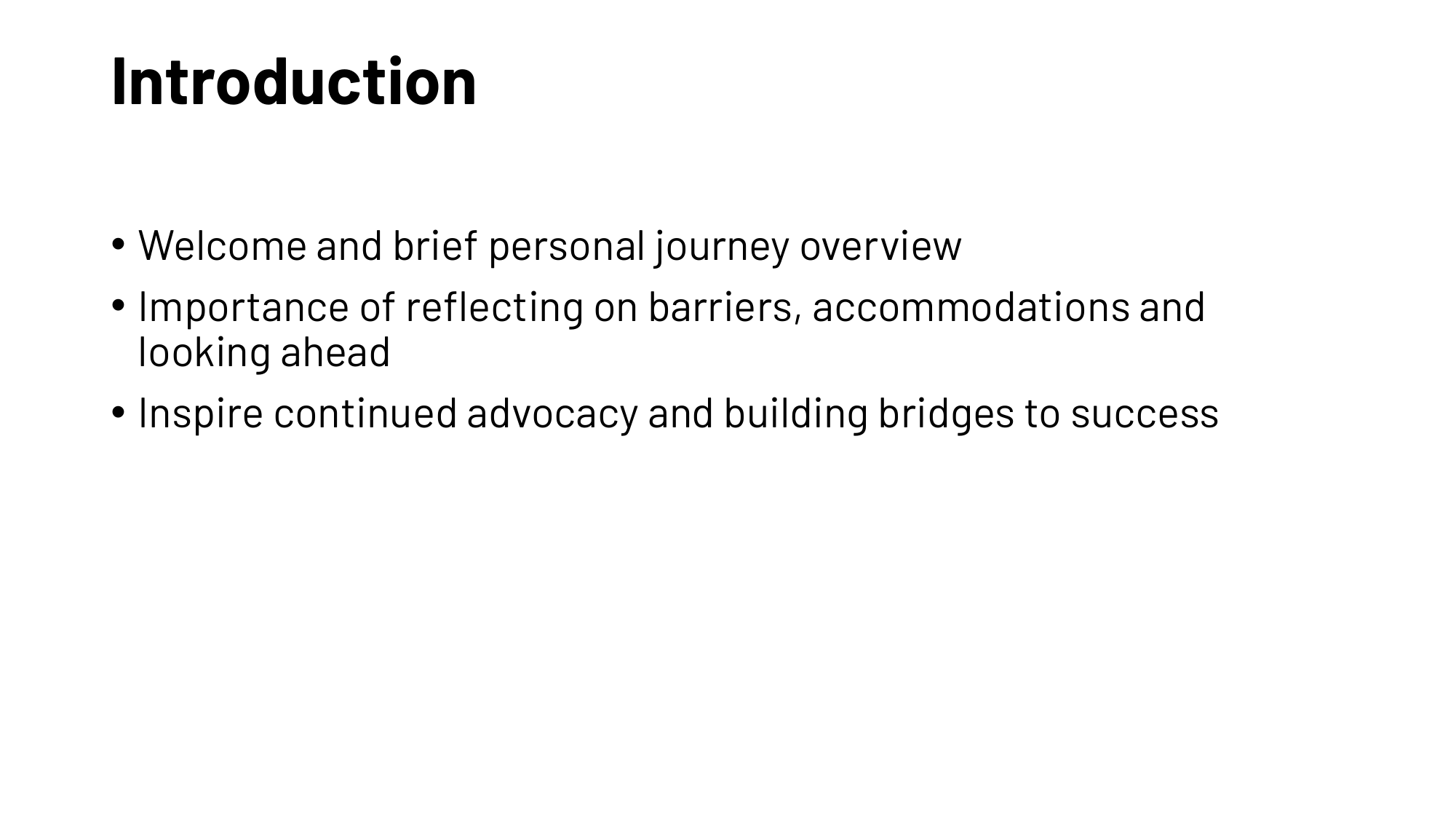

# Introduction
Welcome and brief personal journey overview
Importance of reflecting on barriers, accommodations and looking ahead
Inspire continued advocacy and building bridges to success